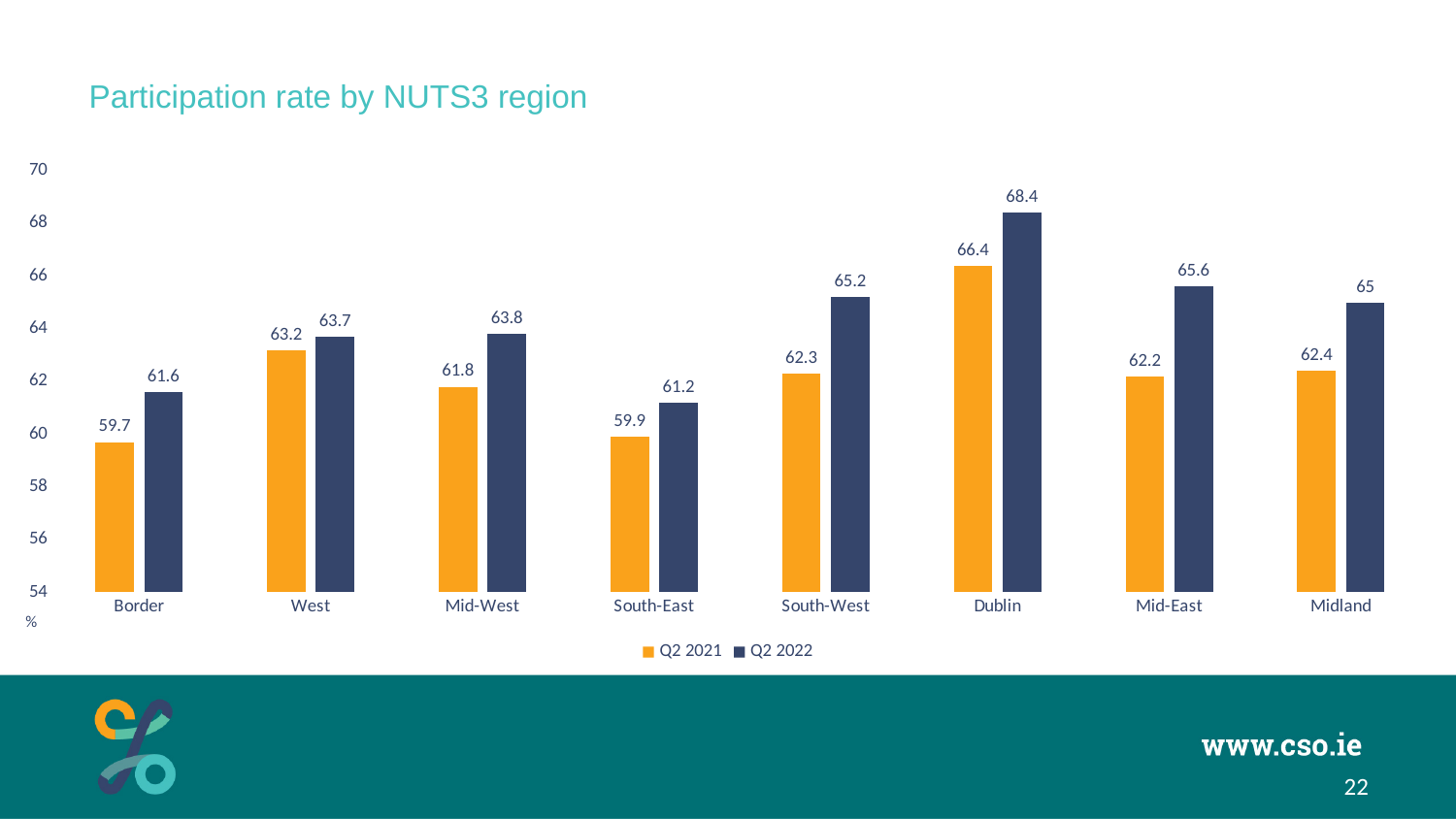

# Participation rate by NUTS3 region

### Chart

| Category | Q2 2021 | Q2 2022 |
|---|---|---|
| Border | 59.7 | 61.6 |
| West | 63.2 | 63.7 |
| Mid-West | 61.8 | 63.8 |
| South-East | 59.9 | 61.2 |
| South-West | 62.3 | 65.2 |
| Dublin | 66.4 | 68.4 |
| Mid-East | 62.2 | 65.6 |
| Midland | 62.4 | 65.0 |
%
22